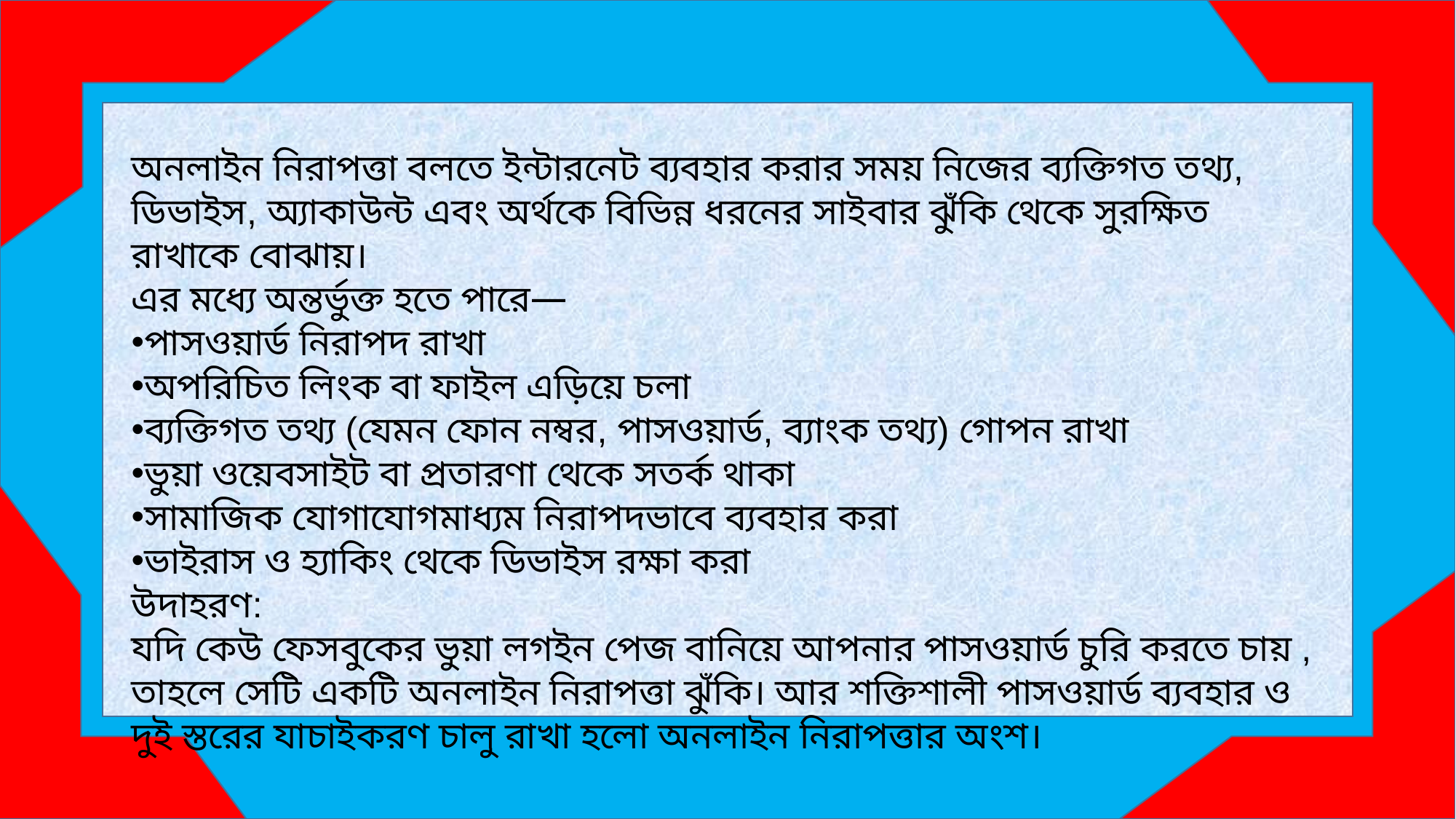

অনলাইন নিরাপত্তা বলতে ইন্টারনেট ব্যবহার করার সময় নিজের ব্যক্তিগত তথ্য, ডিভাইস, অ্যাকাউন্ট এবং অর্থকে বিভিন্ন ধরনের সাইবার ঝুঁকি থেকে সুরক্ষিত রাখাকে বোঝায়।
এর মধ্যে অন্তর্ভুক্ত হতে পারে—
পাসওয়ার্ড নিরাপদ রাখা
অপরিচিত লিংক বা ফাইল এড়িয়ে চলা
ব্যক্তিগত তথ্য (যেমন ফোন নম্বর, পাসওয়ার্ড, ব্যাংক তথ্য) গোপন রাখা
ভুয়া ওয়েবসাইট বা প্রতারণা থেকে সতর্ক থাকা
সামাজিক যোগাযোগমাধ্যম নিরাপদভাবে ব্যবহার করা
ভাইরাস ও হ্যাকিং থেকে ডিভাইস রক্ষা করা
উদাহরণ:
যদি কেউ ফেসবুকের ভুয়া লগইন পেজ বানিয়ে আপনার পাসওয়ার্ড চুরি করতে চায় , তাহলে সেটি একটি অনলাইন নিরাপত্তা ঝুঁকি। আর শক্তিশালী পাসওয়ার্ড ব্যবহার ও দুই স্তরের যাচাইকরণ চালু রাখা হলো অনলাইন নিরাপত্তার অংশ।